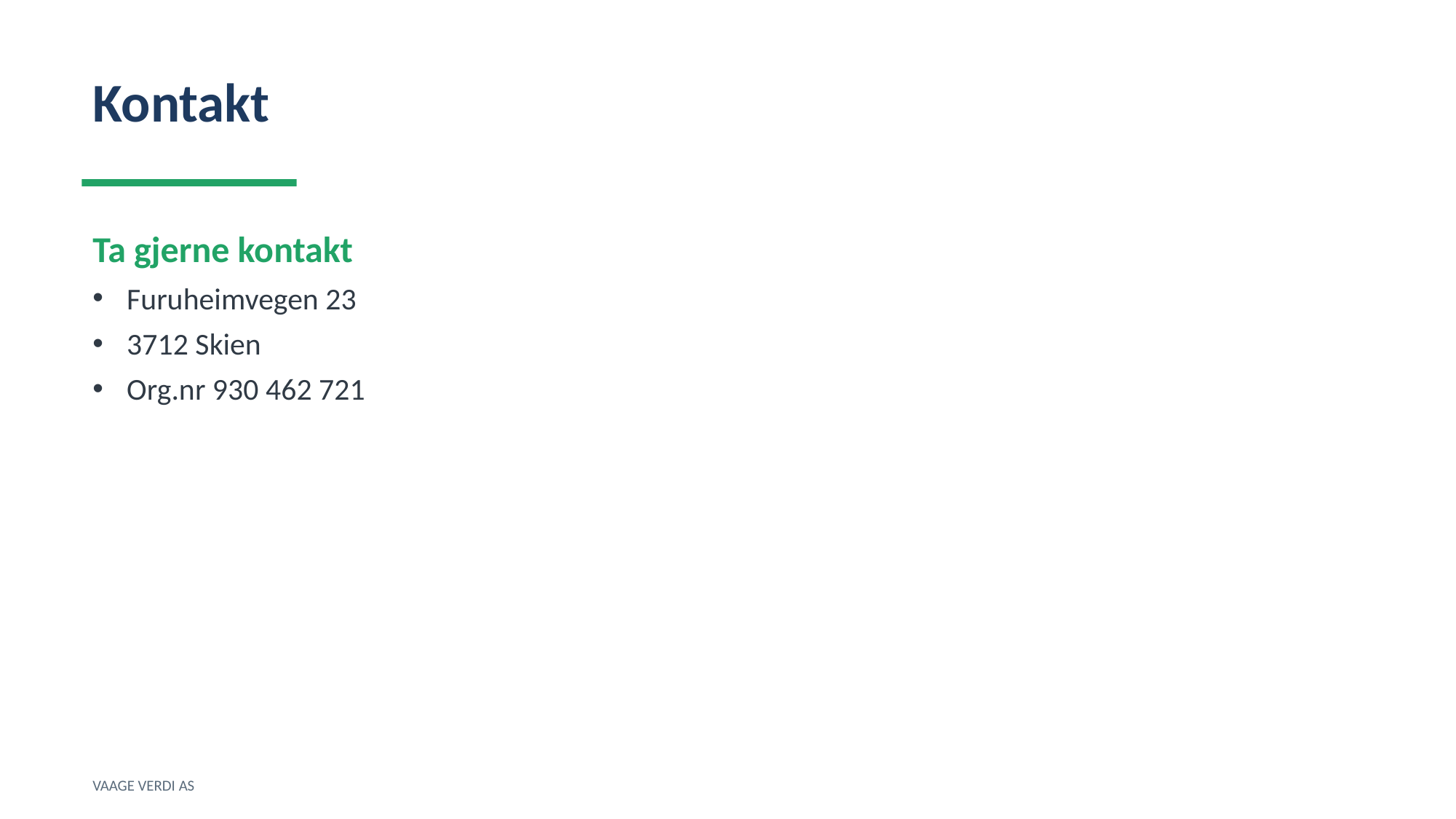

Kontakt

Ta gjerne kontakt
Furuheimvegen 23
3712 Skien
Org.nr 930 462 721
VAAGE VERDI AS